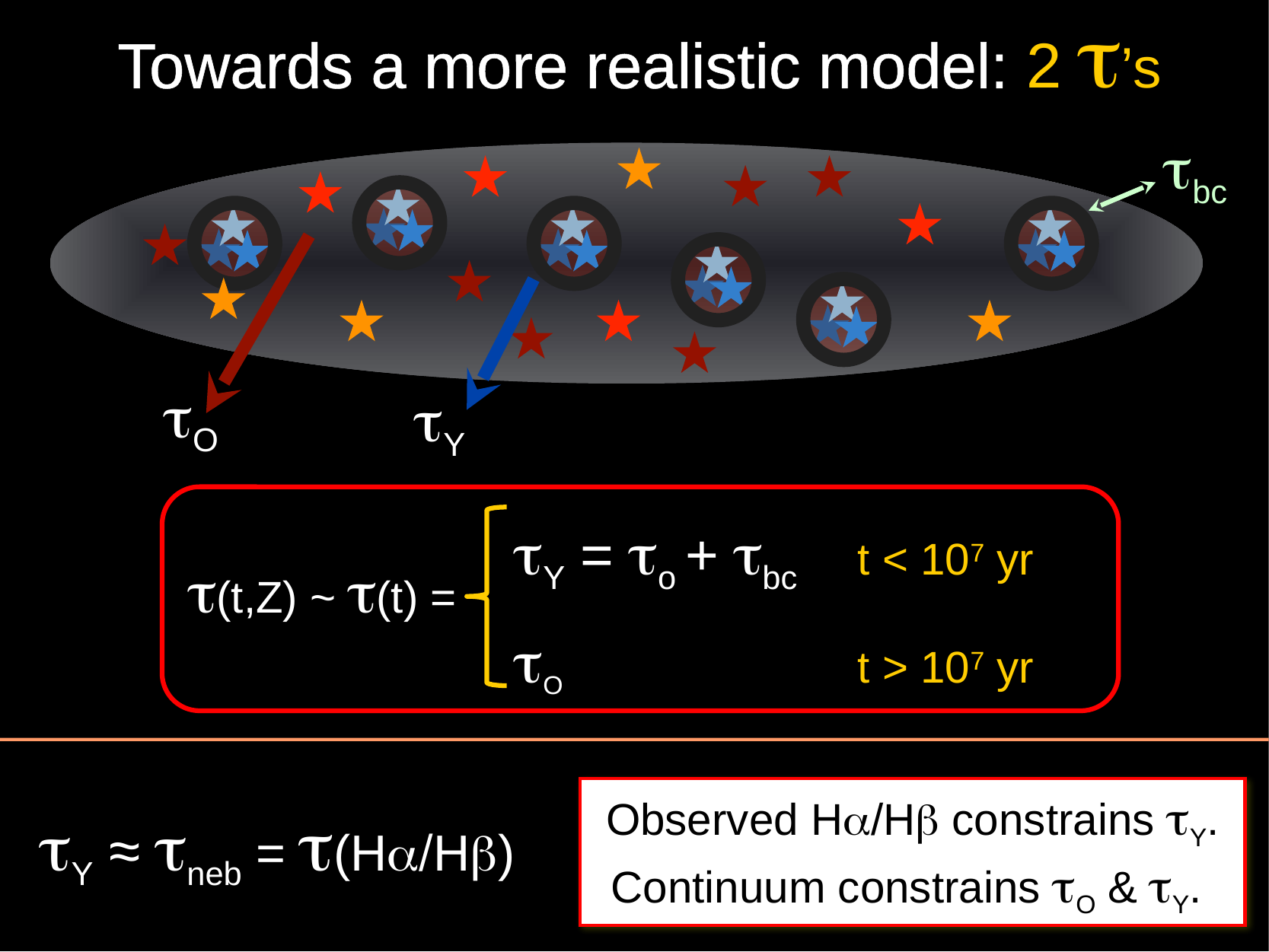

Towards a more realistic model: 2 τ’s
τbc

τO
τY
τY = τo + τbc 	t < 107 yr
τO			t > 107 yr

τ(t,Z) ~ τ(t) =

τY ≈ τneb = τ(Hα/Hβ)
Observed Hα/Hβ constrains τY.
Continuum constrains τO & τY.